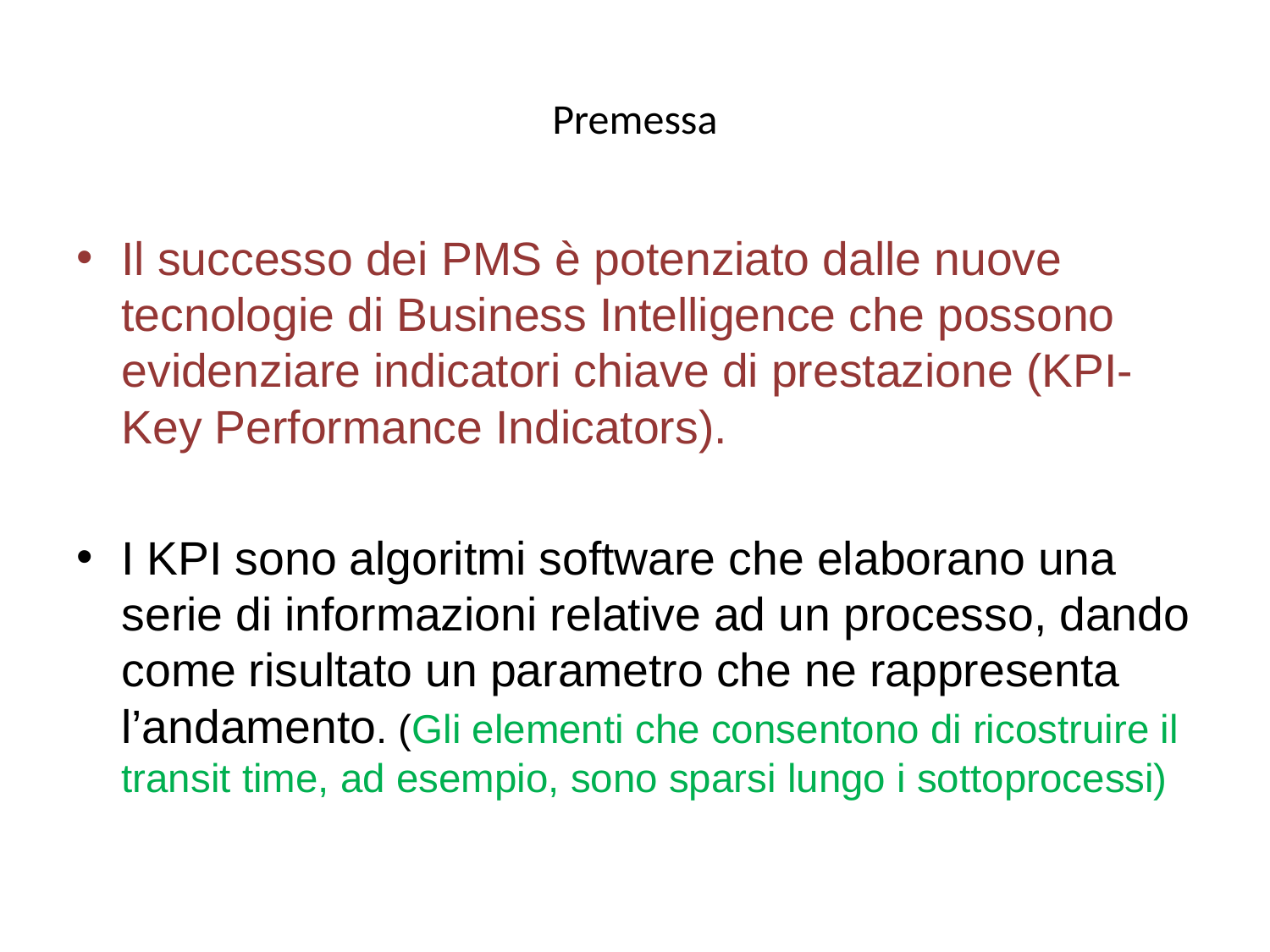

# Premessa
Il successo dei PMS è potenziato dalle nuove tecnologie di Business Intelligence che possono evidenziare indicatori chiave di prestazione (KPI- Key Performance Indicators).

I KPI sono algoritmi software che elaborano una serie di informazioni relative ad un processo, dando come risultato un parametro che ne rappresenta l’andamento. (Gli elementi che consentono di ricostruire il transit time, ad esempio, sono sparsi lungo i sottoprocessi)